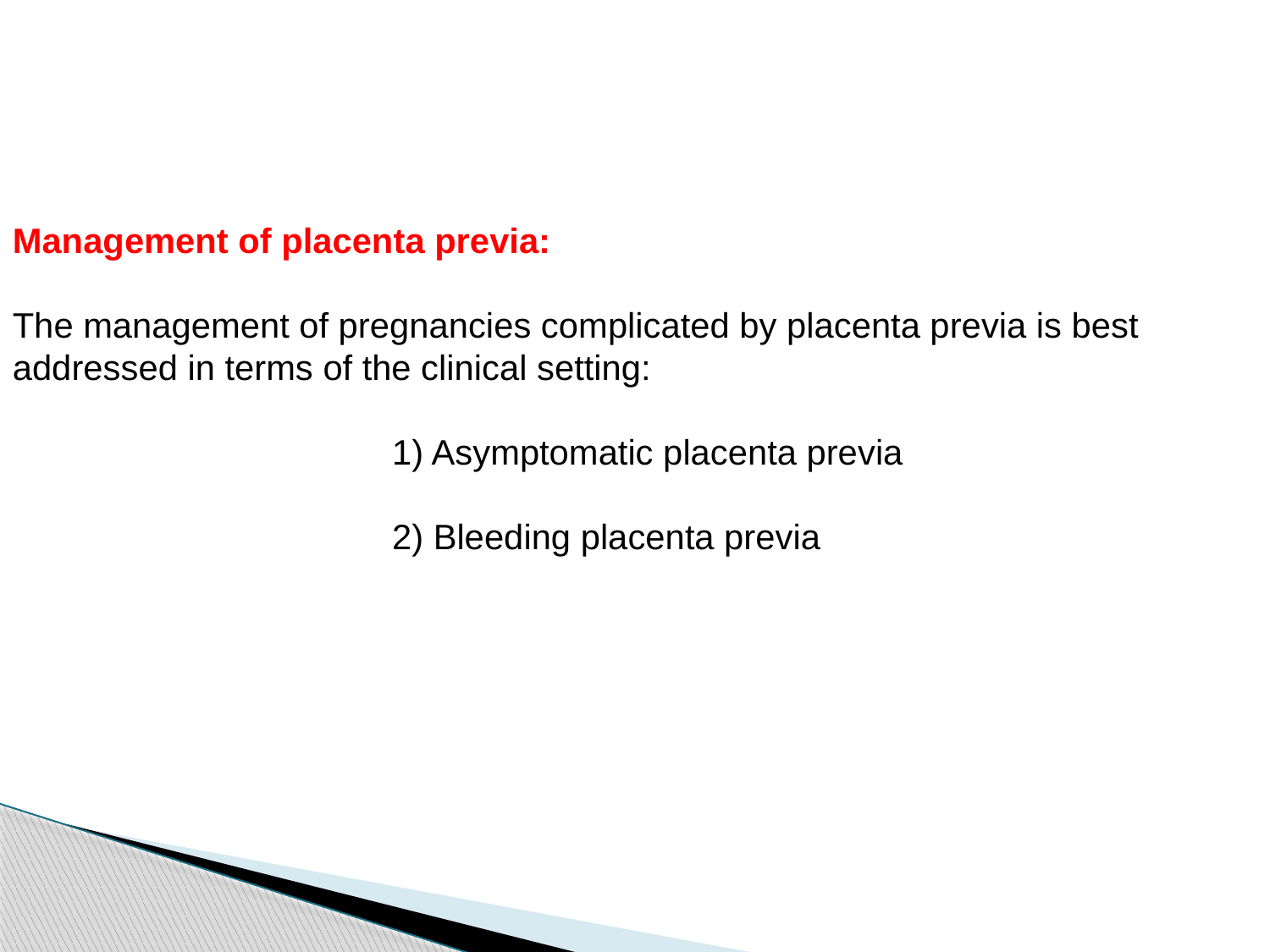

Management of placenta previa:

The management of pregnancies complicated by placenta previa is best addressed in terms of the clinical setting:

                                       1) Asymptomatic placenta previa

                                       2) Bleeding placenta previa